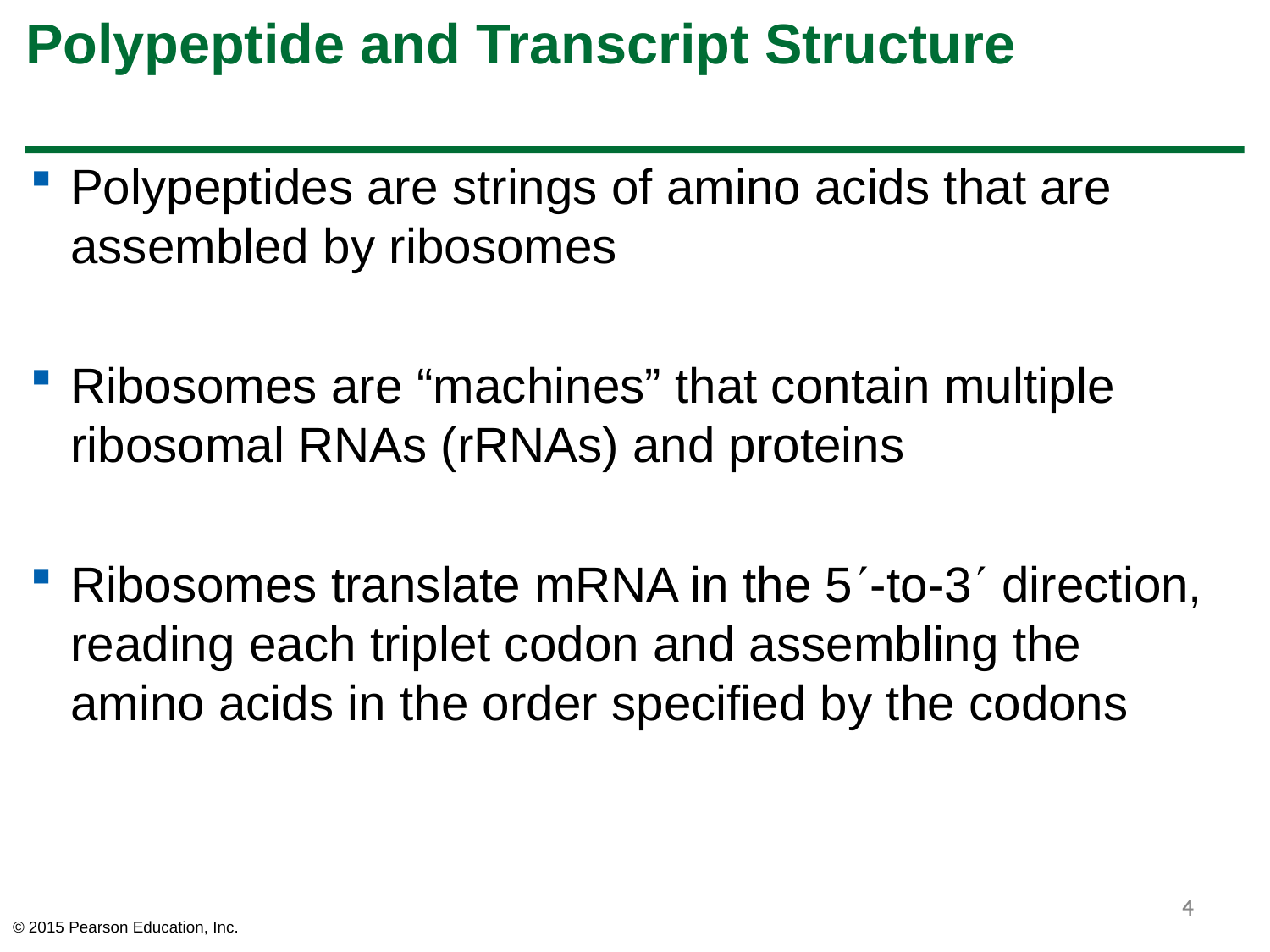

# Polypeptide and Transcript Structure
Polypeptides are strings of amino acids that are assembled by ribosomes

Ribosomes are “machines” that contain multiple ribosomal RNAs (rRNAs) and proteins

Ribosomes translate mRNA in the 5′-to-3′ direction, reading each triplet codon and assembling the amino acids in the order specified by the codons
4
© 2015 Pearson Education, Inc.